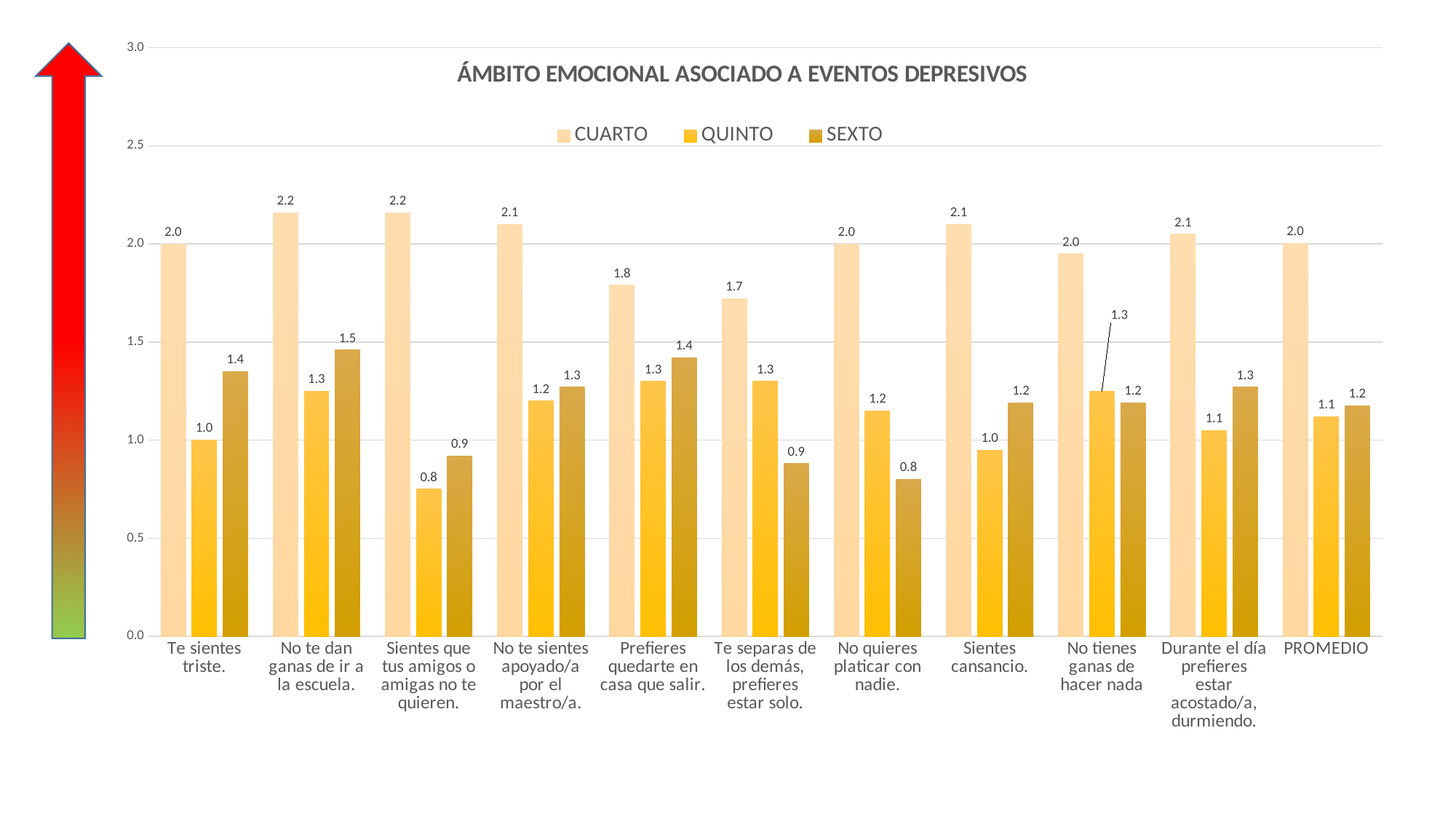

### Chart: ÁMBITO EMOCIONAL ASOCIADO A EVENTOS DEPRESIVOS

| Category | CUARTO | QUINTO | SEXTO |
|---|---|---|---|
| Te sientes triste. | 2.0 | 1.0 | 1.35 |
| No te dan ganas de ir a la escuela. | 2.16 | 1.25 | 1.46 |
| Sientes que tus amigos o amigas no te quieren. | 2.16 | 0.75 | 0.9199999999999999 |
| No te sientes apoyado/a por el maestro/a. | 2.1 | 1.2000000000000002 | 1.27 |
| Prefieres quedarte en casa que salir.  | 1.79 | 1.2999999999999998 | 1.42 |
| Te separas de los demás, prefieres estar solo. | 1.7200000000000002 | 1.2999999999999998 | 0.8799999999999999 |
| No quieres platicar con nadie. | 2.0 | 1.15 | 0.7999999999999998 |
| Sientes cansancio. | 2.1 | 0.9500000000000002 | 1.19 |
| No tienes ganas de hacer nada | 1.9500000000000002 | 1.25 | 1.19 |
| Durante el día prefieres estar acostado/a, durmiendo. | 2.05 | 1.0499999999999998 | 1.27 |
| PROMEDIO | 2.003 | 1.1199999999999999 | 1.1749999999999998 |